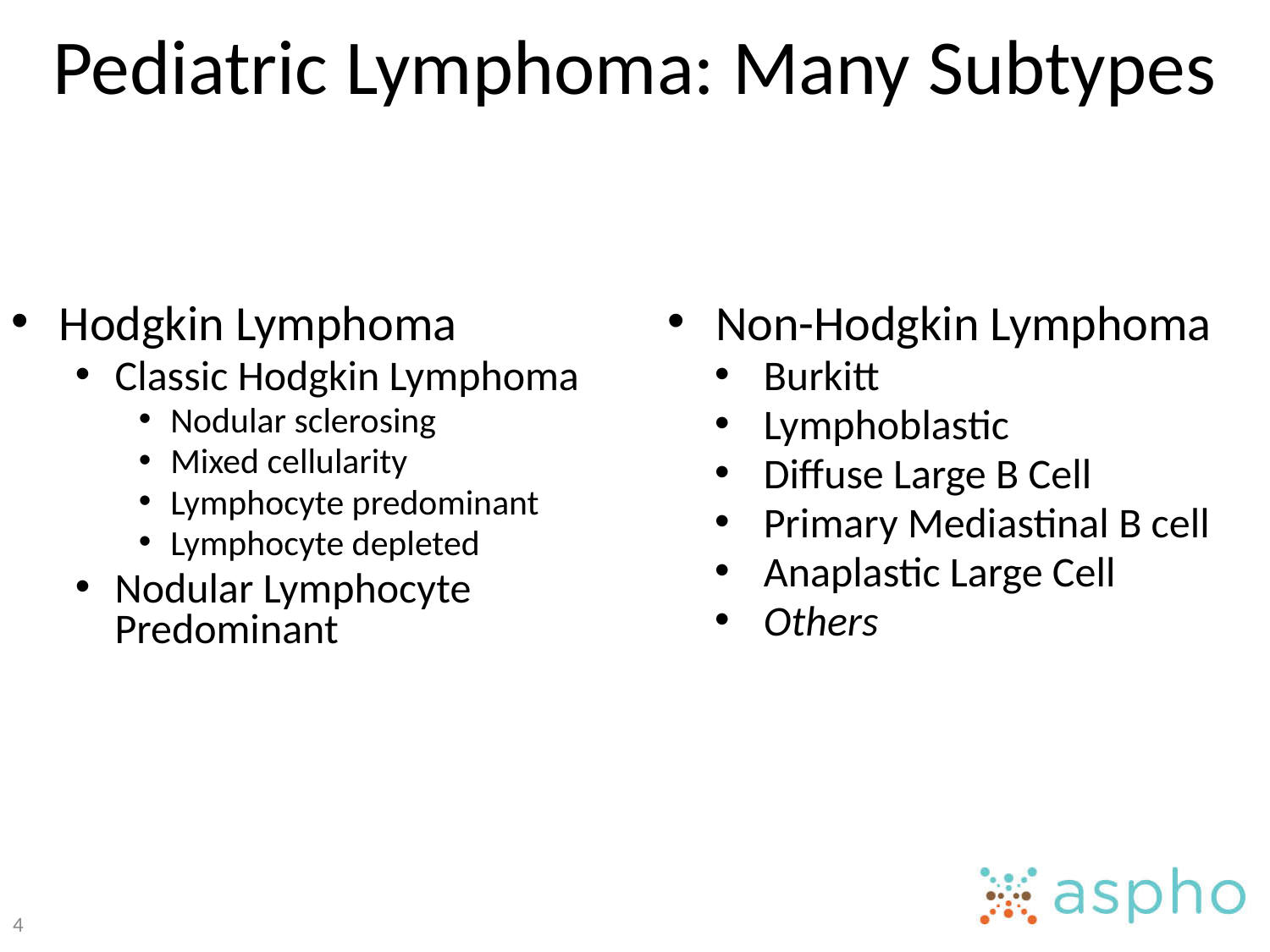

# Pediatric Lymphoma: Many Subtypes
Hodgkin Lymphoma
Classic Hodgkin Lymphoma
Nodular sclerosing
Mixed cellularity
Lymphocyte predominant
Lymphocyte depleted
Nodular Lymphocyte Predominant
Non-Hodgkin Lymphoma
Burkitt
Lymphoblastic
Diffuse Large B Cell
Primary Mediastinal B cell
Anaplastic Large Cell
Others

4